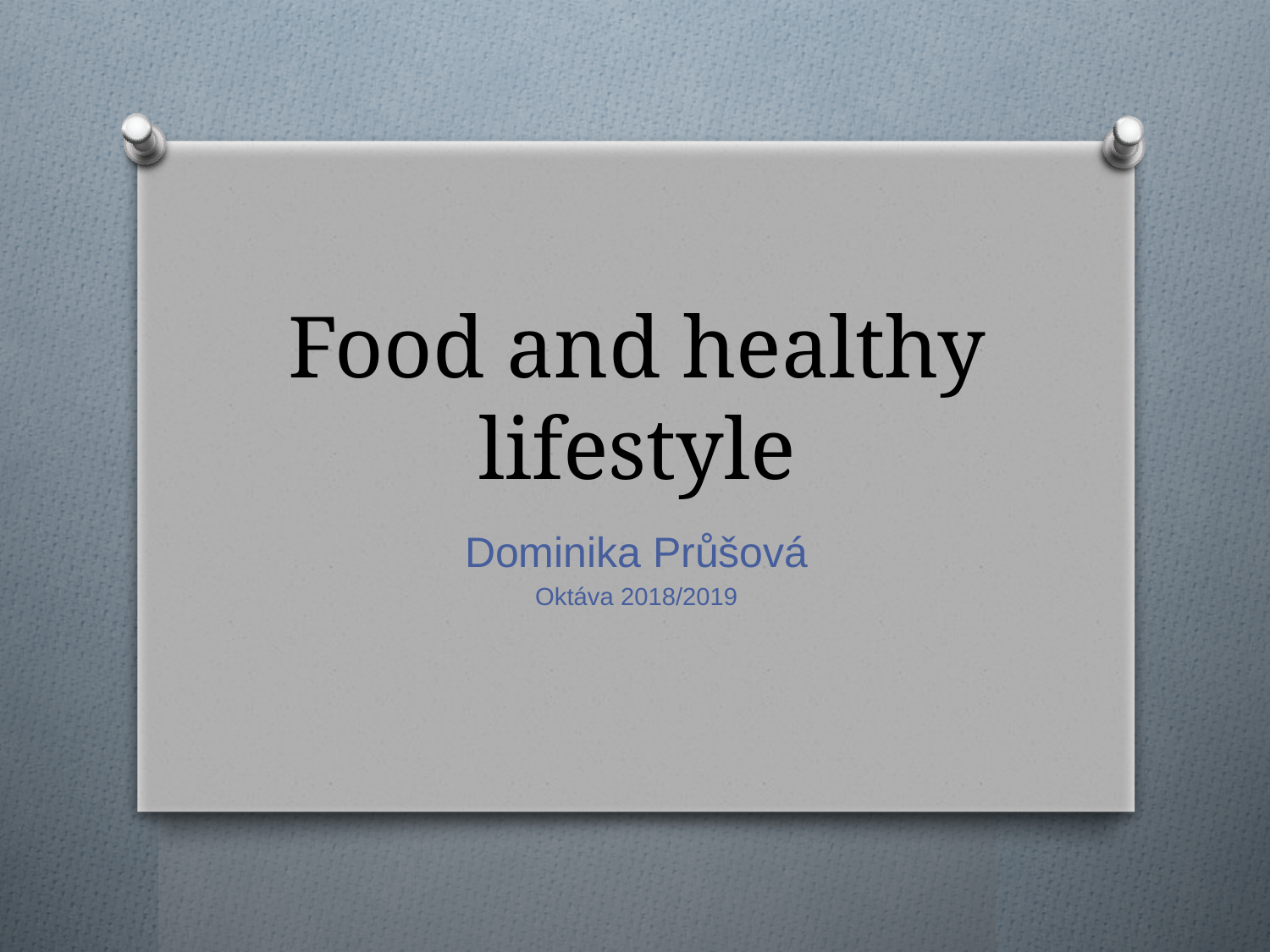

# Food and healthy lifestyle
Dominika Průšová
Oktáva 2018/2019